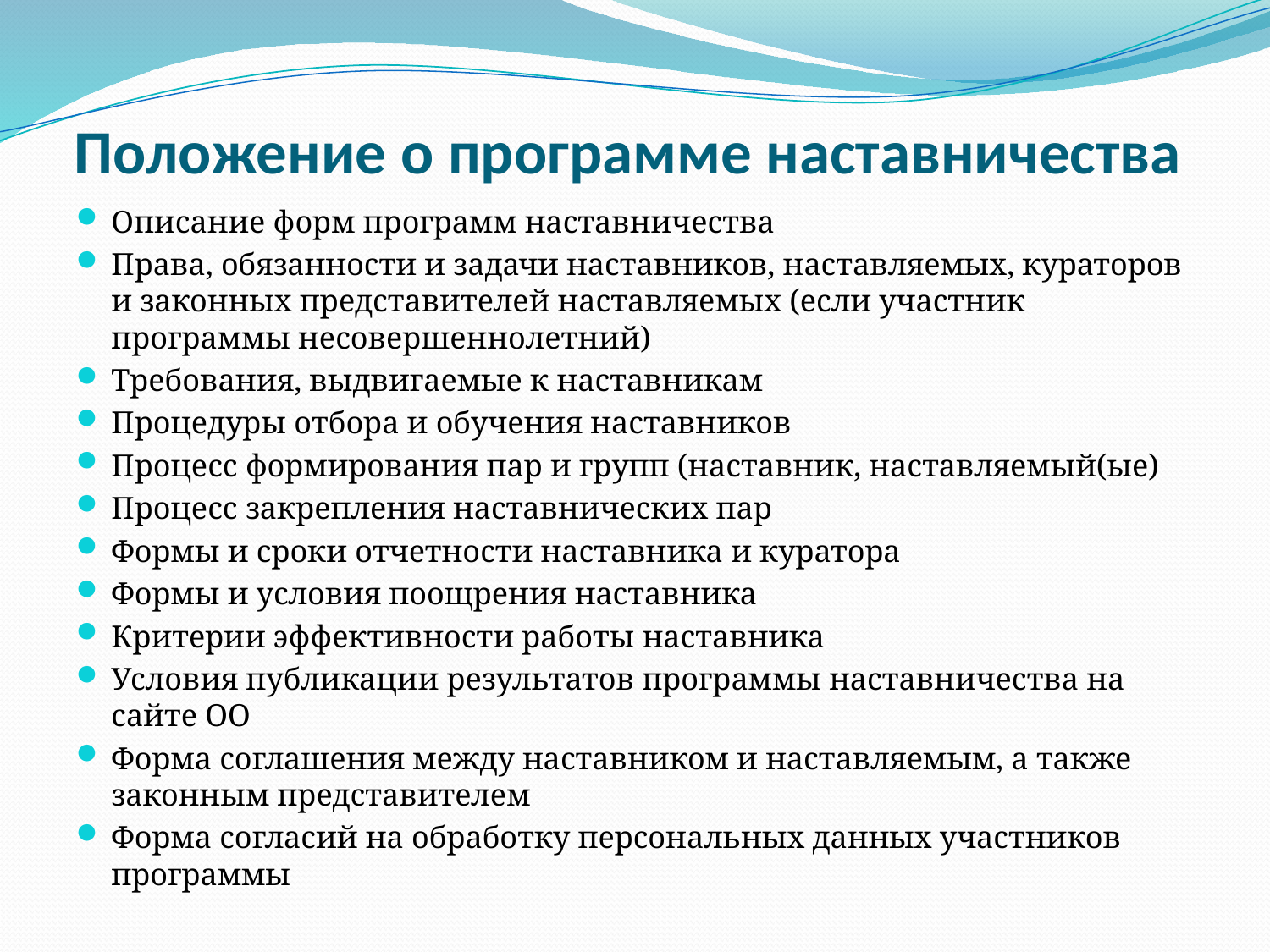

# Положение о программе наставничества
Описание форм программ наставничества
Права, обязанности и задачи наставников, наставляемых, кураторов и законных представителей наставляемых (если участник программы несовершеннолетний)
Требования, выдвигаемые к наставникам
Процедуры отбора и обучения наставников
Процесс формирования пар и групп (наставник, наставляемый(ые)
Процесс закрепления наставнических пар
Формы и сроки отчетности наставника и куратора
Формы и условия поощрения наставника
Критерии эффективности работы наставника
Условия публикации результатов программы наставничества на сайте ОО
Форма соглашения между наставником и наставляемым, а также законным представителем
Форма согласий на обработку персональных данных участников программы